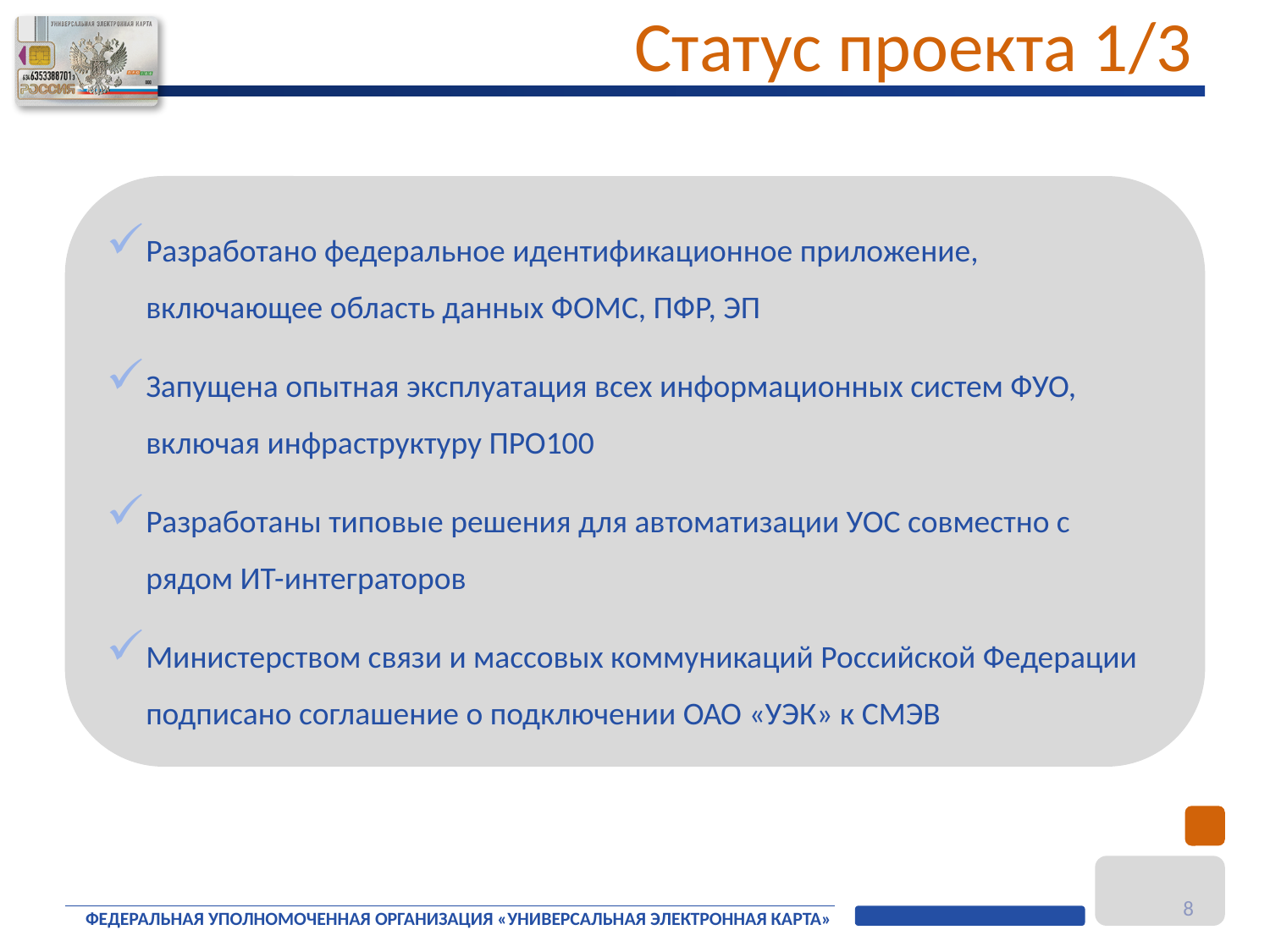

Статус проекта 1/3
Разработано федеральное идентификационное приложение, включающее область данных ФОМС, ПФР, ЭП
Запущена опытная эксплуатация всех информационных систем ФУО, включая инфраструктуру ПРО100
Разработаны типовые решения для автоматизации УОС совместно с рядом ИТ-интеграторов
Министерством связи и массовых коммуникаций Российской Федерации подписано соглашение о подключении ОАО «УЭК» к СМЭВ
8